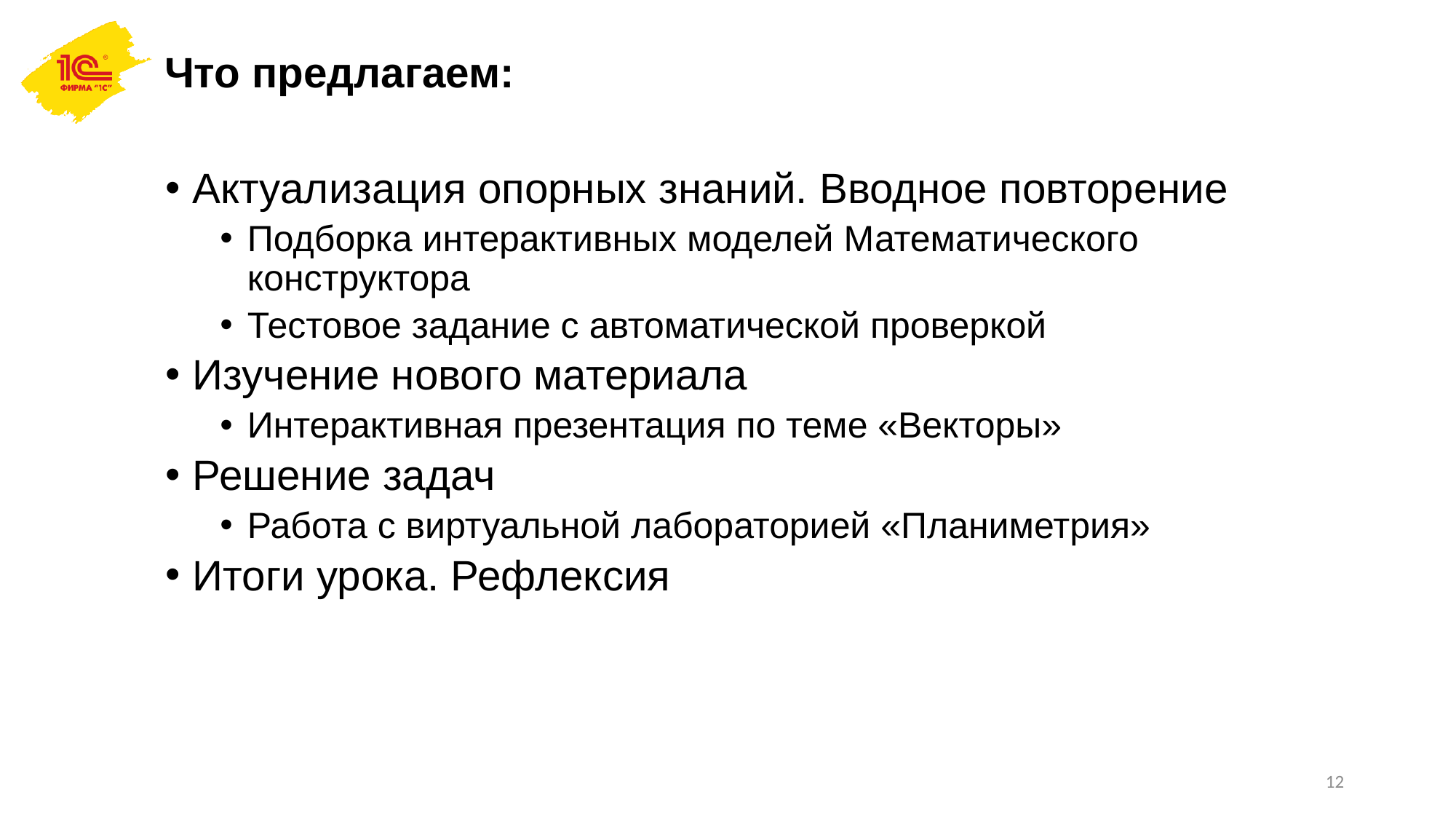

# Что предлагаем:
Актуализация опорных знаний. Вводное повторение
Подборка интерактивных моделей Математического конструктора
Тестовое задание с автоматической проверкой
Изучение нового материала
Интерактивная презентация по теме «Векторы»
Решение задач
Работа с виртуальной лабораторией «Планиметрия»
Итоги урока. Рефлексия
12